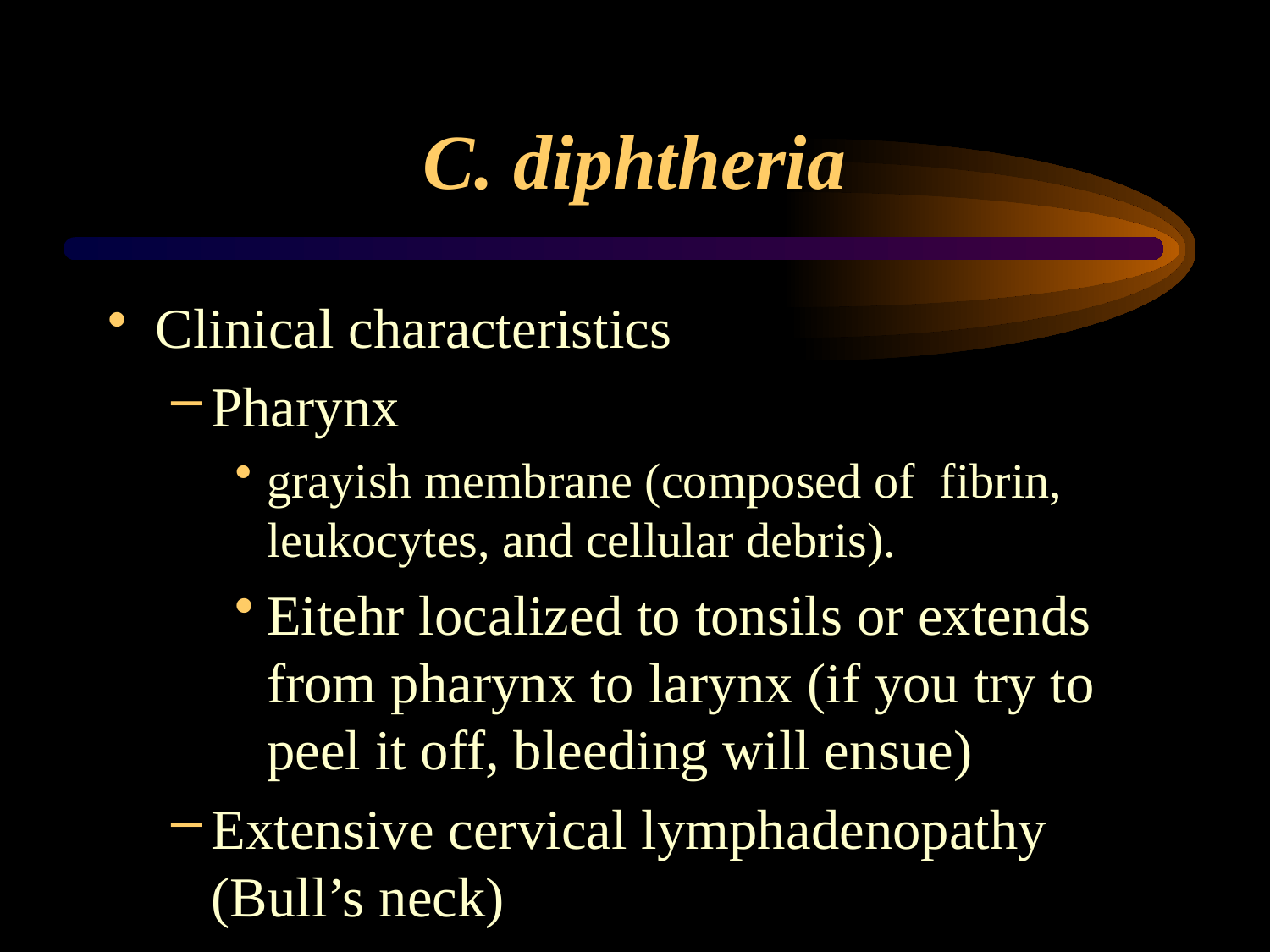

# C. diphtheria
Clinical characteristics
Pharynx
grayish membrane (composed of  fibrin, leukocytes, and cellular debris).
Eitehr localized to tonsils or extends from pharynx to larynx (if you try to peel it off, bleeding will ensue)
Extensive cervical lymphadenopathy (Bull’s neck)